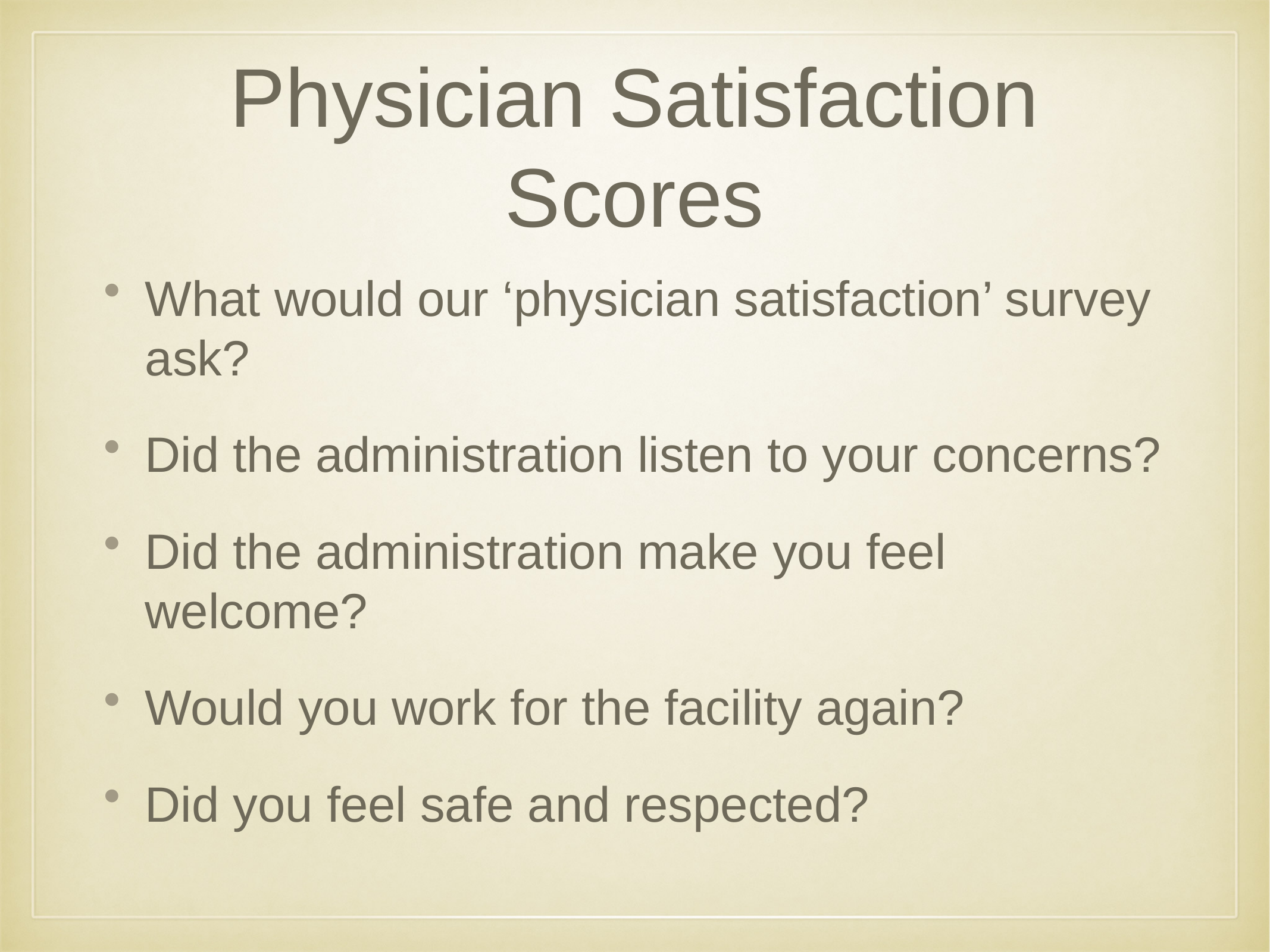

# Physician Satisfaction Scores
What would our ‘physician satisfaction’ survey ask?
Did the administration listen to your concerns?
Did the administration make you feel welcome?
Would you work for the facility again?
Did you feel safe and respected?